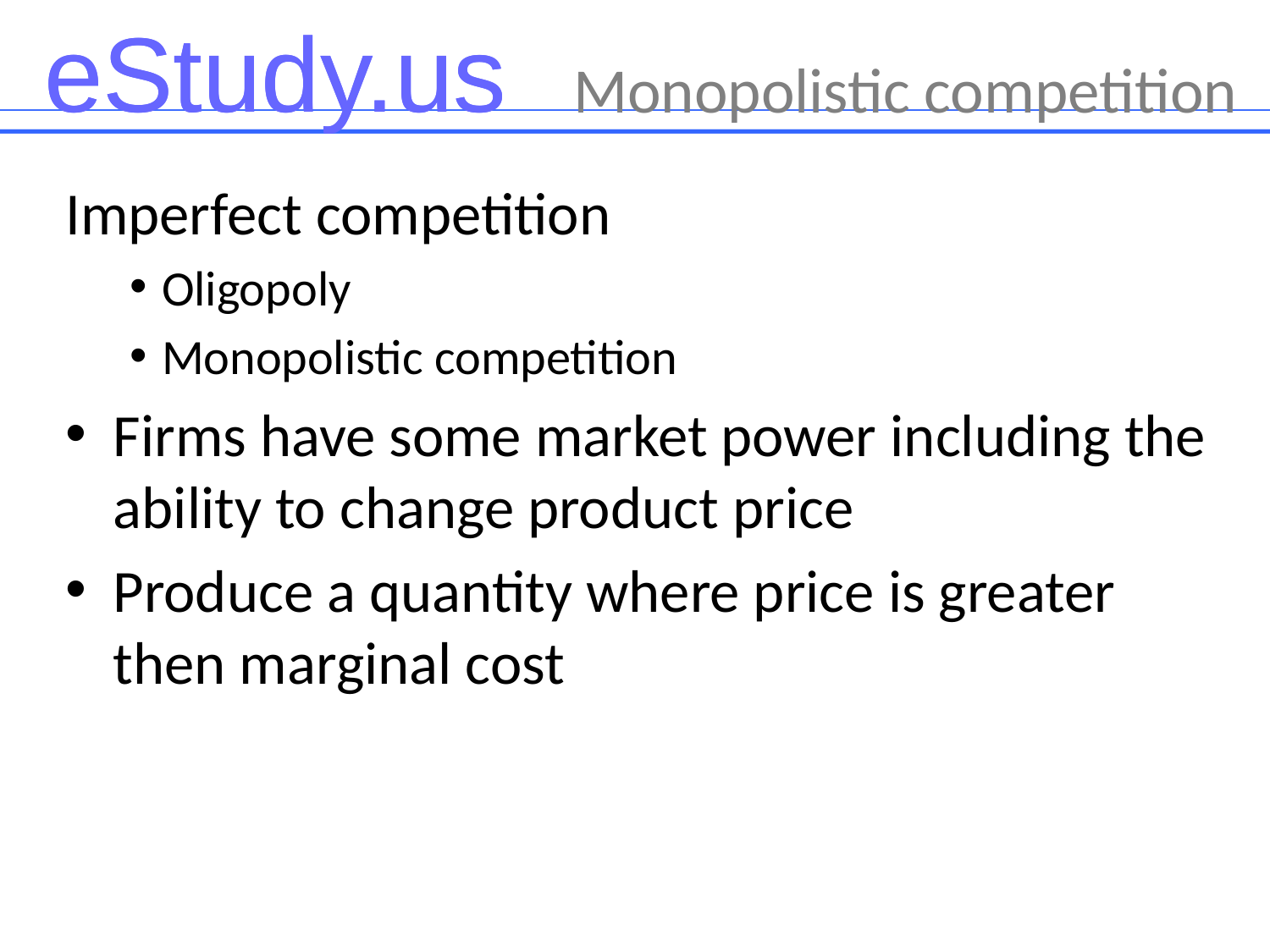

Monopolistic competition
Imperfect competition
Oligopoly
Monopolistic competition
Firms have some market power including the ability to change product price
Produce a quantity where price is greater then marginal cost